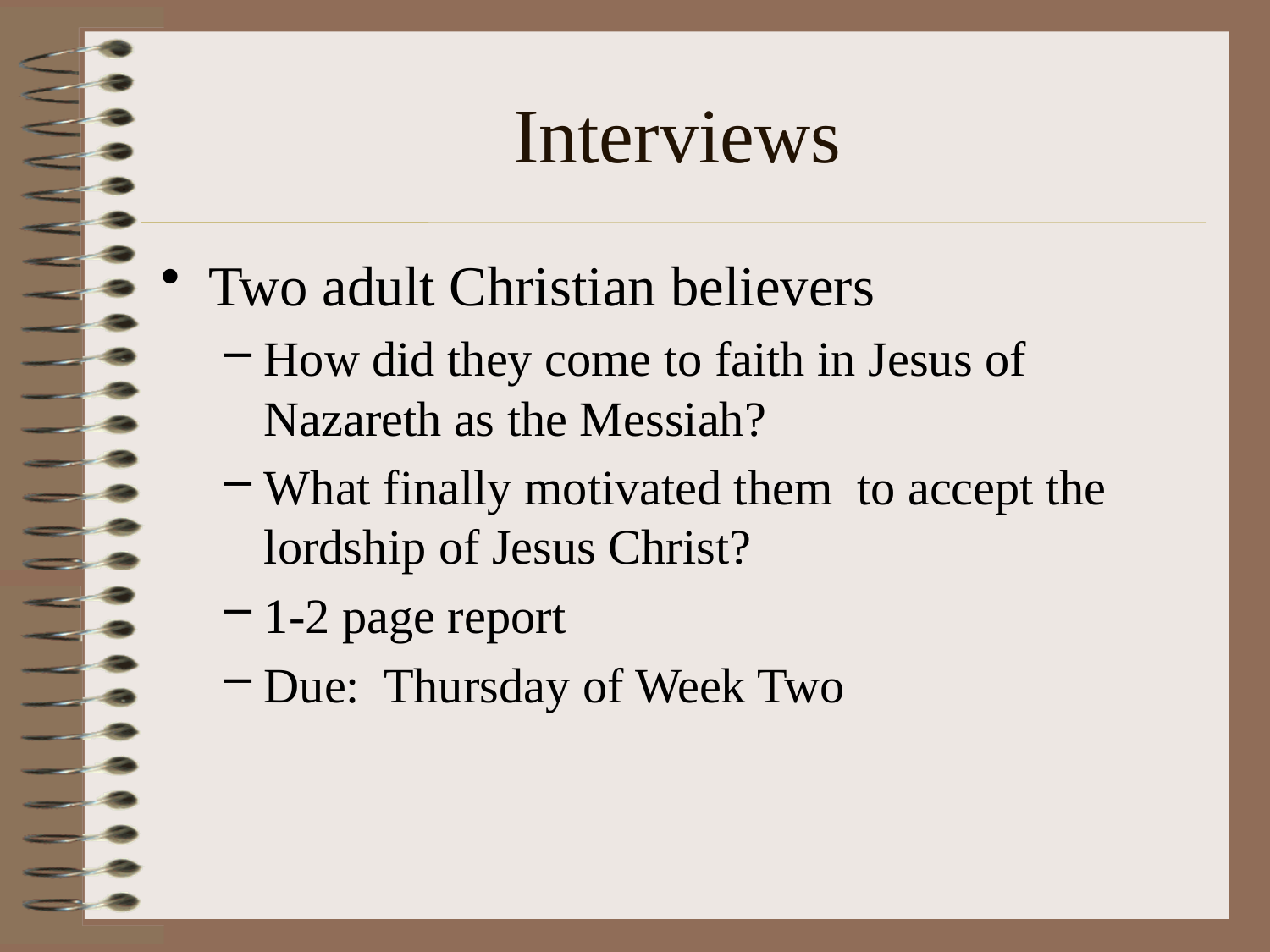

# Interviews
Two adult Christian believers
How did they come to faith in Jesus of Nazareth as the Messiah?
What finally motivated them  to accept the lordship of Jesus Christ?
1-2 page report
Due:  Thursday of Week Two